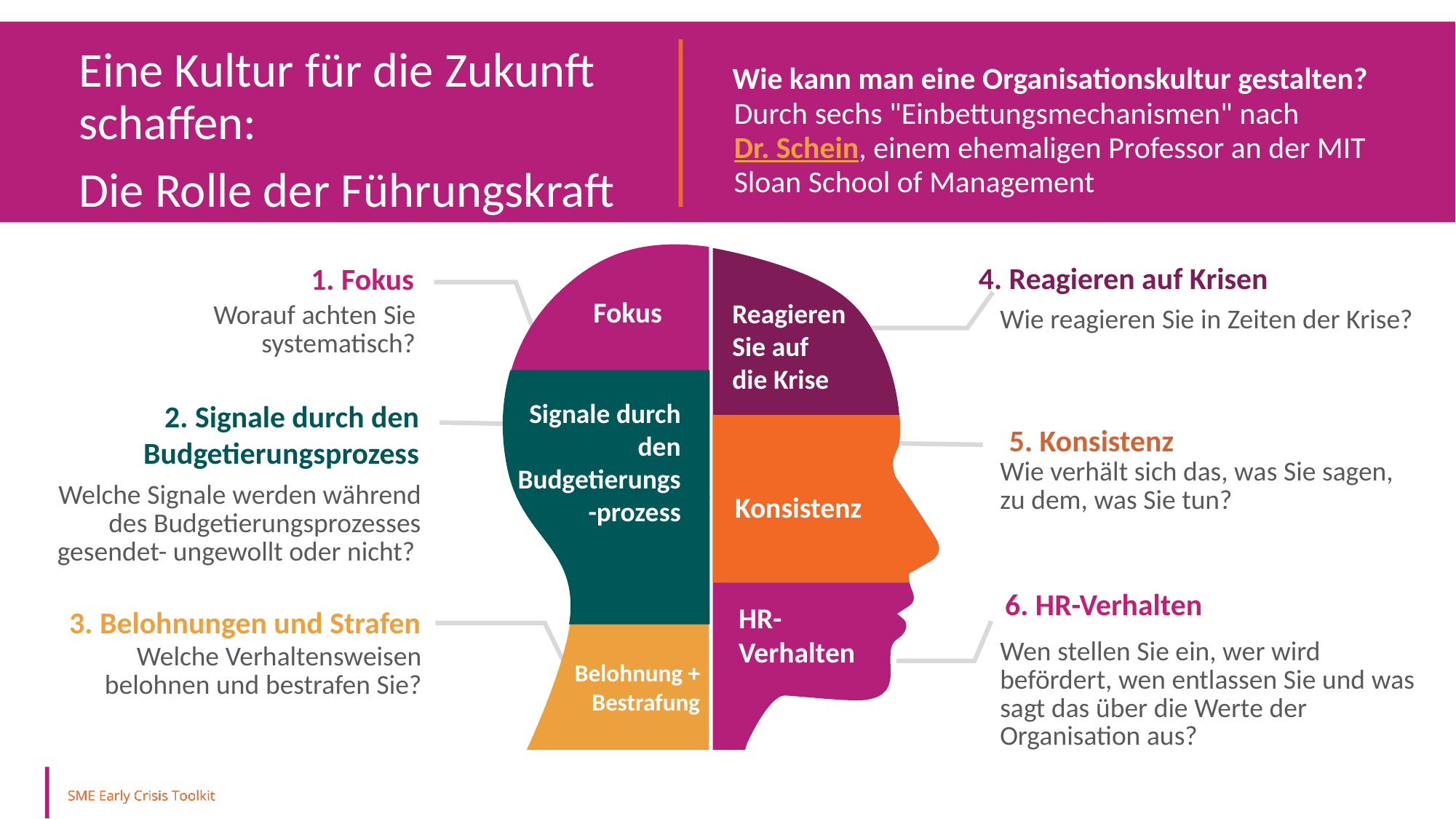

Eine Kultur für die Zukunft schaffen:
Die Rolle der Führungskraft
Wie kann man eine Organisationskultur gestalten? Durch sechs "Einbettungsmechanismen" nach Dr. Schein, einem ehemaligen Professor an der MIT Sloan School of Management

Fokus
Reagieren Sie auf die Krise
Signale durch den Budgetierungs-prozess
Konsistenz
HR-Verhalten
Belohnung + Bestrafung
4. Reagieren auf Krisen
1. Fokus

Worauf achten Sie systematisch?
Wie reagieren Sie in Zeiten der Krise?
Achtung
2. Signale durch den Budgetierungsprozess
5. Konsistenz
Wie verhält sich das, was Sie sagen, zu dem, was Sie tun?
Welche Signale werden während des Budgetierungsprozesses gesendet- ungewollt oder nicht?
6. HR-Verhalten
3. Belohnungen und Strafen
Wen stellen Sie ein, wer wird befördert, wen entlassen Sie und was sagt das über die Werte der Organisation aus?
Welche Verhaltensweisen belohnen und bestrafen Sie?